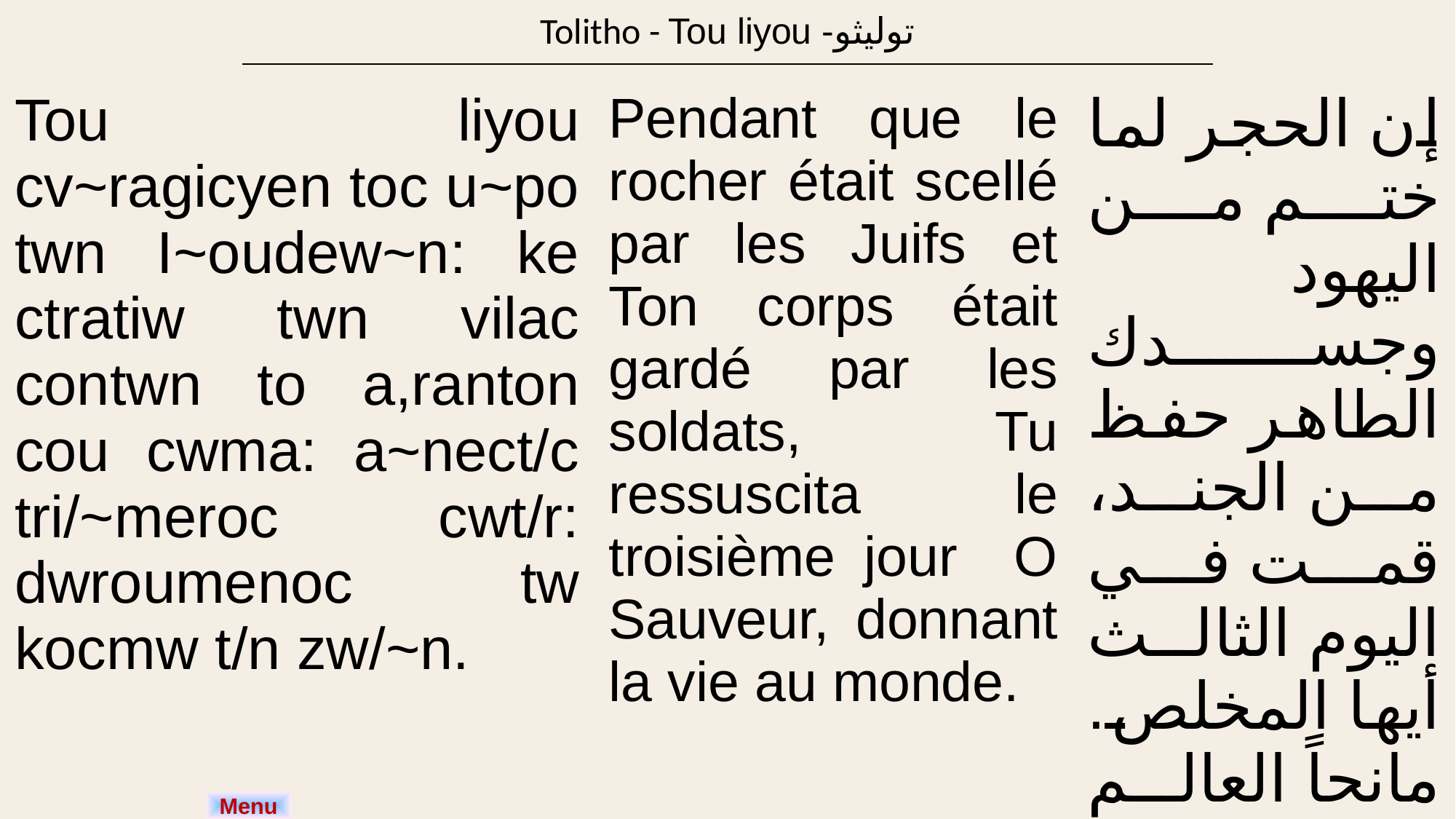

| Tolitho - Tou liyou -توليثو |
| --- |
| Tou liyou cv~ragicyen toc u~po twn I~oudew~n: ke ctratiw twn vilac contwn to a,ranton cou cwma: a~nect/c tri/~meroc cwt/r: dwroumenoc tw kocmw t/n zw/~n. | Pendant que le rocher était scellé par les Juifs et Ton corps était gardé par les soldats, Tu ressuscita le troisième jour O Sauveur, donnant la vie au monde. | إن الحجر لما ختم من اليهود وجسدك الطاهر حفظ من الجند، قمت في اليوم الثالث أيها المخلص. مانحاً العالم الحياة. |
| --- | --- | --- |
Menu